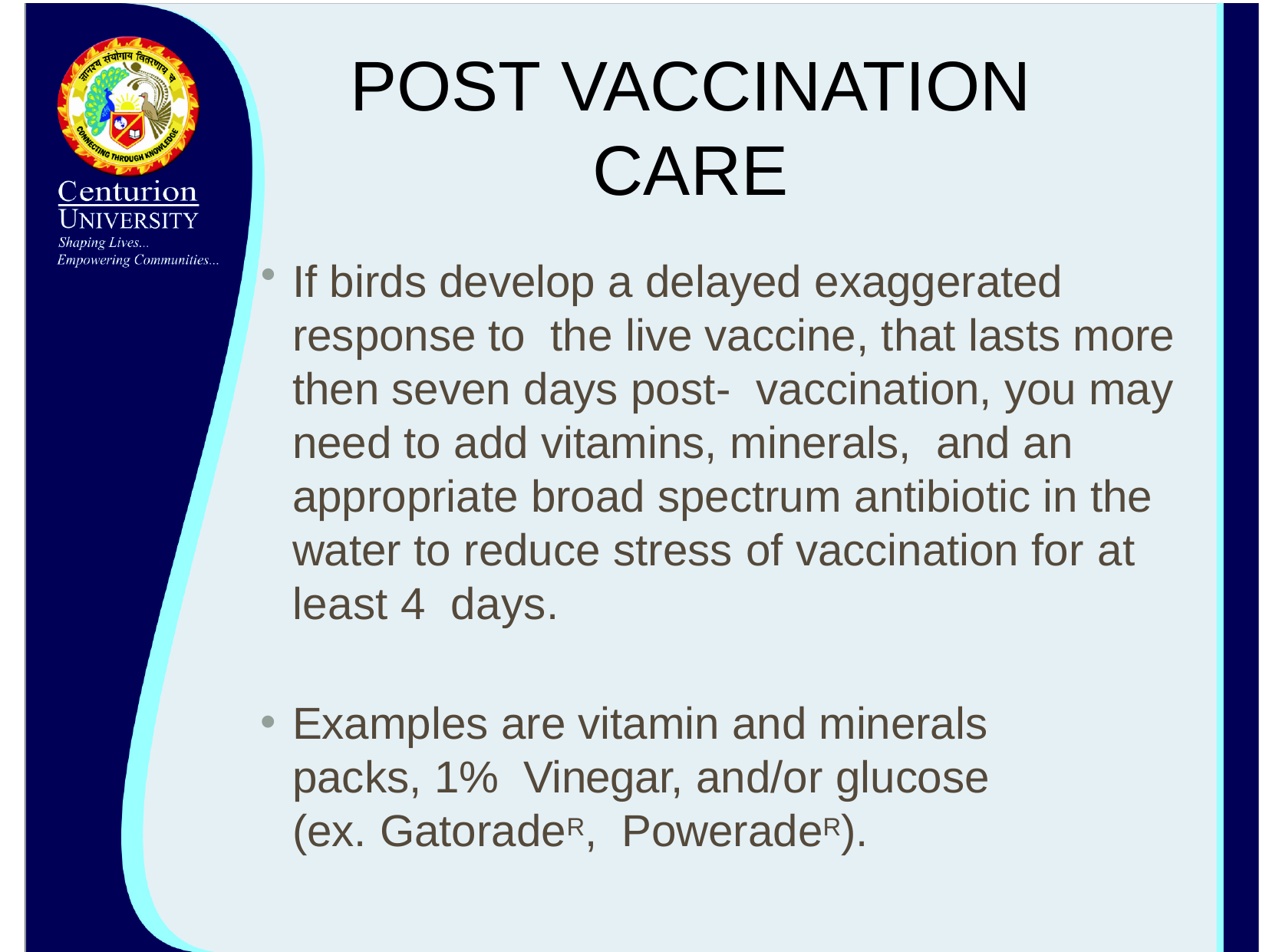

# POST VACCINATION CARE
If birds develop a delayed exaggerated response to  the live vaccine, that lasts more then seven days post-  vaccination, you may need to add vitamins, minerals,  and an appropriate broad spectrum antibiotic in the  water to reduce stress of vaccination for at least 4  days.

Examples are vitamin and minerals packs, 1%  Vinegar, and/or glucose (ex. GatoradeR,  PoweradeR).